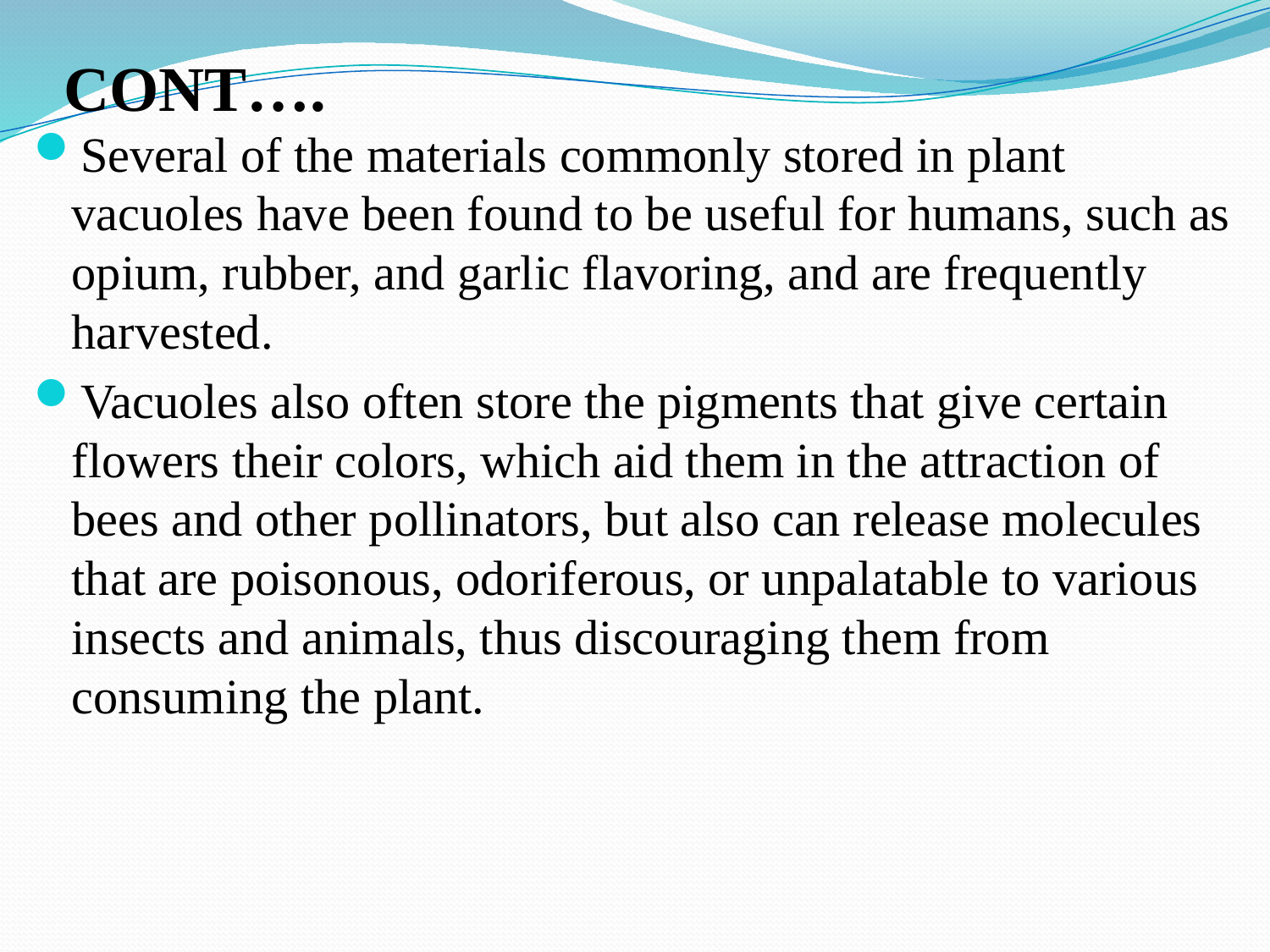

CONT….
Several of the materials commonly stored in plant vacuoles have been found to be useful for humans, such as opium, rubber, and garlic flavoring, and are frequently harvested.
Vacuoles also often store the pigments that give certain flowers their colors, which aid them in the attraction of bees and other pollinators, but also can release molecules that are poisonous, odoriferous, or unpalatable to various insects and animals, thus discouraging them from consuming the plant.